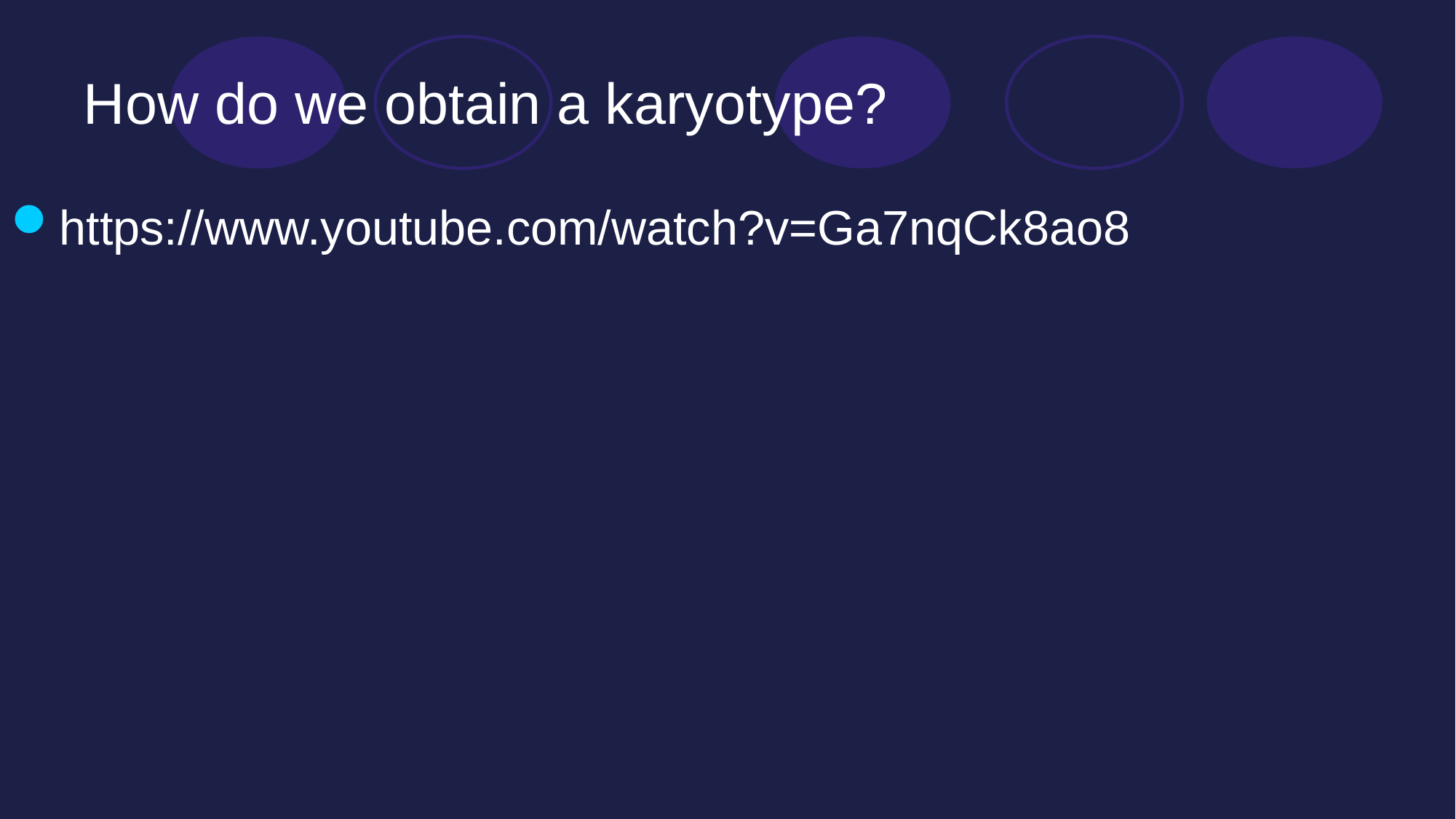

# How do we obtain a karyotype?
https://www.youtube.com/watch?v=Ga7nqCk8ao8